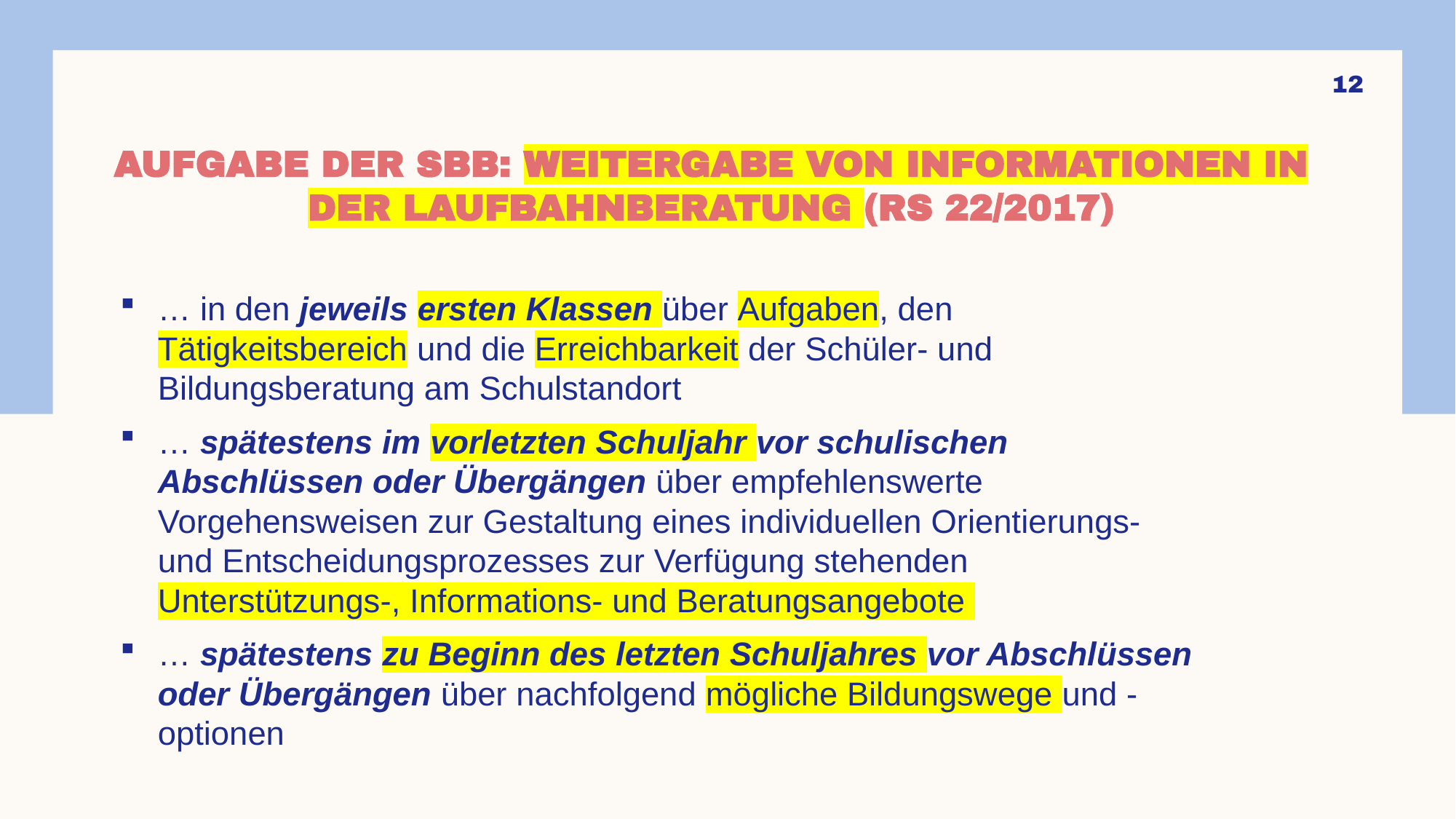

12
# Aufgabe der SBB: Weitergabe von Informationen in der Laufbahnberatung (RS 22/2017)
… in den jeweils ersten Klassen über Aufgaben, den Tätigkeitsbereich und die Erreichbarkeit der Schüler- und Bildungsberatung am Schulstandort
… spätestens im vorletzten Schuljahr vor schulischen Abschlüssen oder Übergängen über empfehlenswerte Vorgehensweisen zur Gestaltung eines individuellen Orientierungs- und Entscheidungsprozesses zur Verfügung stehenden Unterstützungs-, Informations- und Beratungsangebote
… spätestens zu Beginn des letzten Schuljahres vor Abschlüssen oder Übergängen über nachfolgend mögliche Bildungswege und -optionen